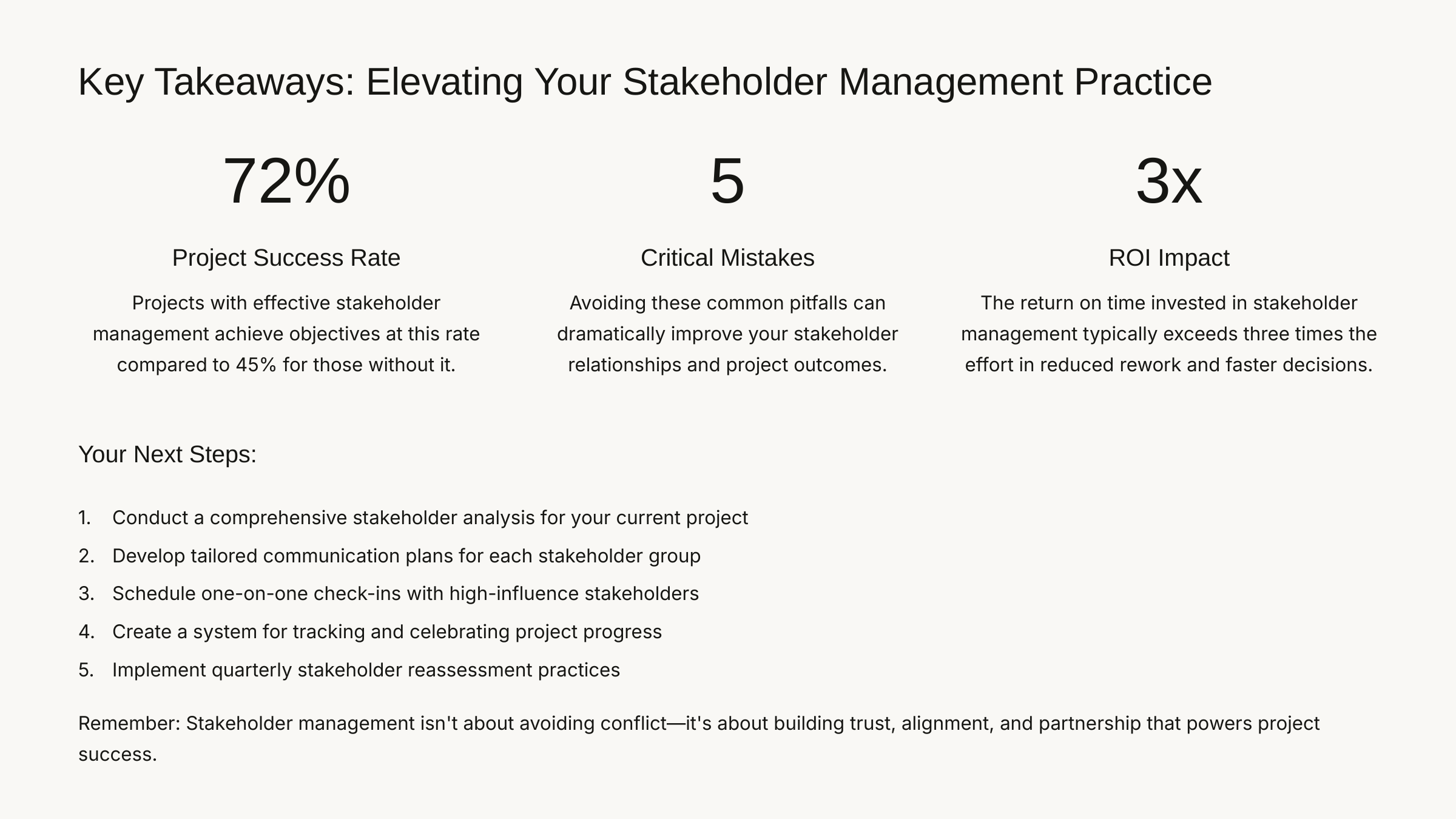

Key Takeaways: Elevating Your Stakeholder Management Practice
72%
5
3x
Project Success Rate
Critical Mistakes
ROI Impact
Projects with effective stakeholder management achieve objectives at this rate compared to 45% for those without it.
Avoiding these common pitfalls can dramatically improve your stakeholder relationships and project outcomes.
The return on time invested in stakeholder management typically exceeds three times the effort in reduced rework and faster decisions.
Your Next Steps:
Conduct a comprehensive stakeholder analysis for your current project
Develop tailored communication plans for each stakeholder group
Schedule one-on-one check-ins with high-influence stakeholders
Create a system for tracking and celebrating project progress
Implement quarterly stakeholder reassessment practices
Remember: Stakeholder management isn't about avoiding conflict—it's about building trust, alignment, and partnership that powers project success.